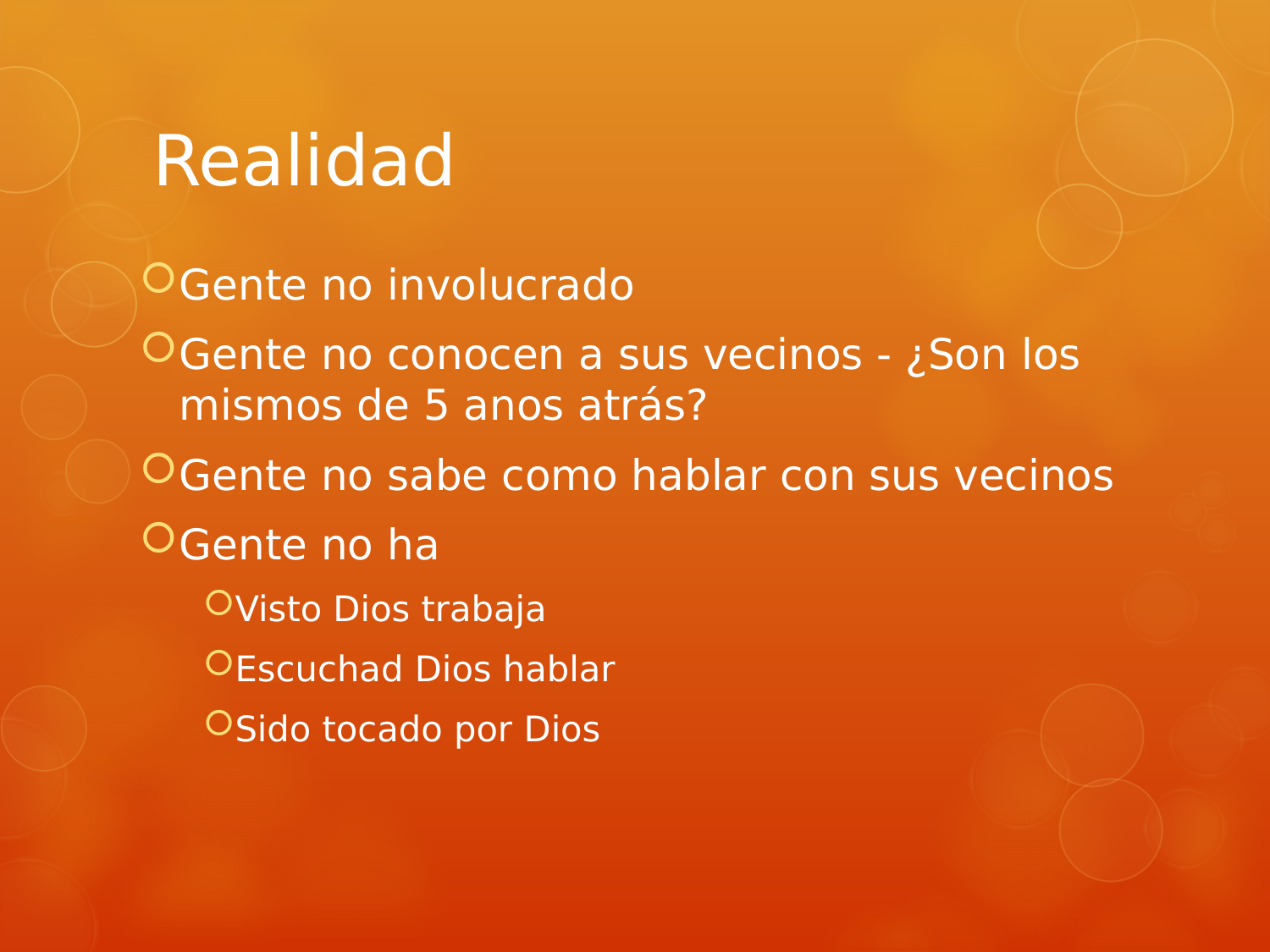

# Realidad
Gente no involucrado
Gente no conocen a sus vecinos - ¿Son los mismos de 5 anos atrás?
Gente no sabe como hablar con sus vecinos
Gente no ha
Visto Dios trabaja
Escuchad Dios hablar
Sido tocado por Dios